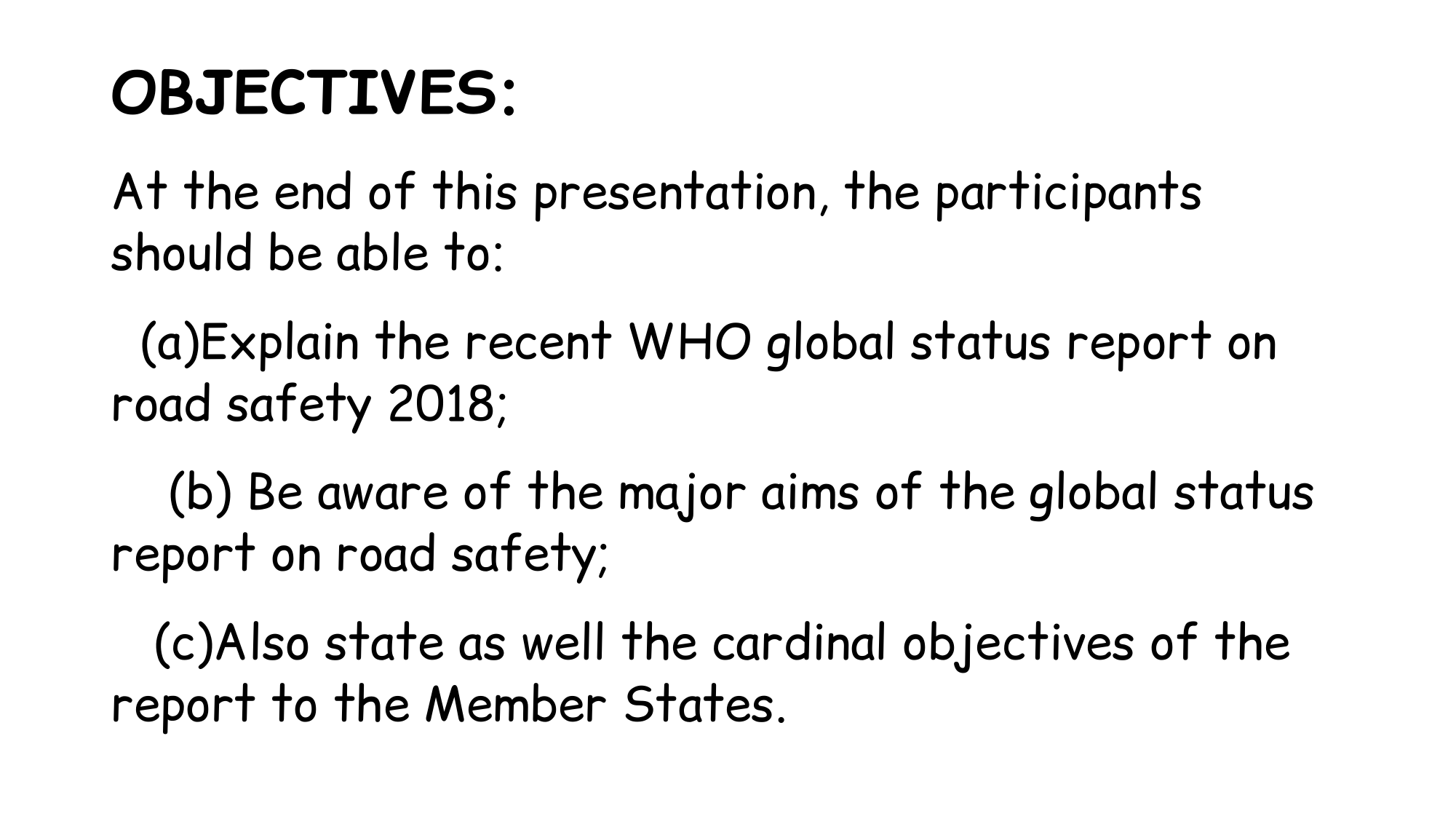

# OBJECTIVES:
At the end of this presentation, the participants should be able to:
  (a)Explain the recent WHO global status report on road safety 2018;
    (b) Be aware of the major aims of the global status report on road safety;
   (c)Also state as well the cardinal objectives of the report to the Member States.